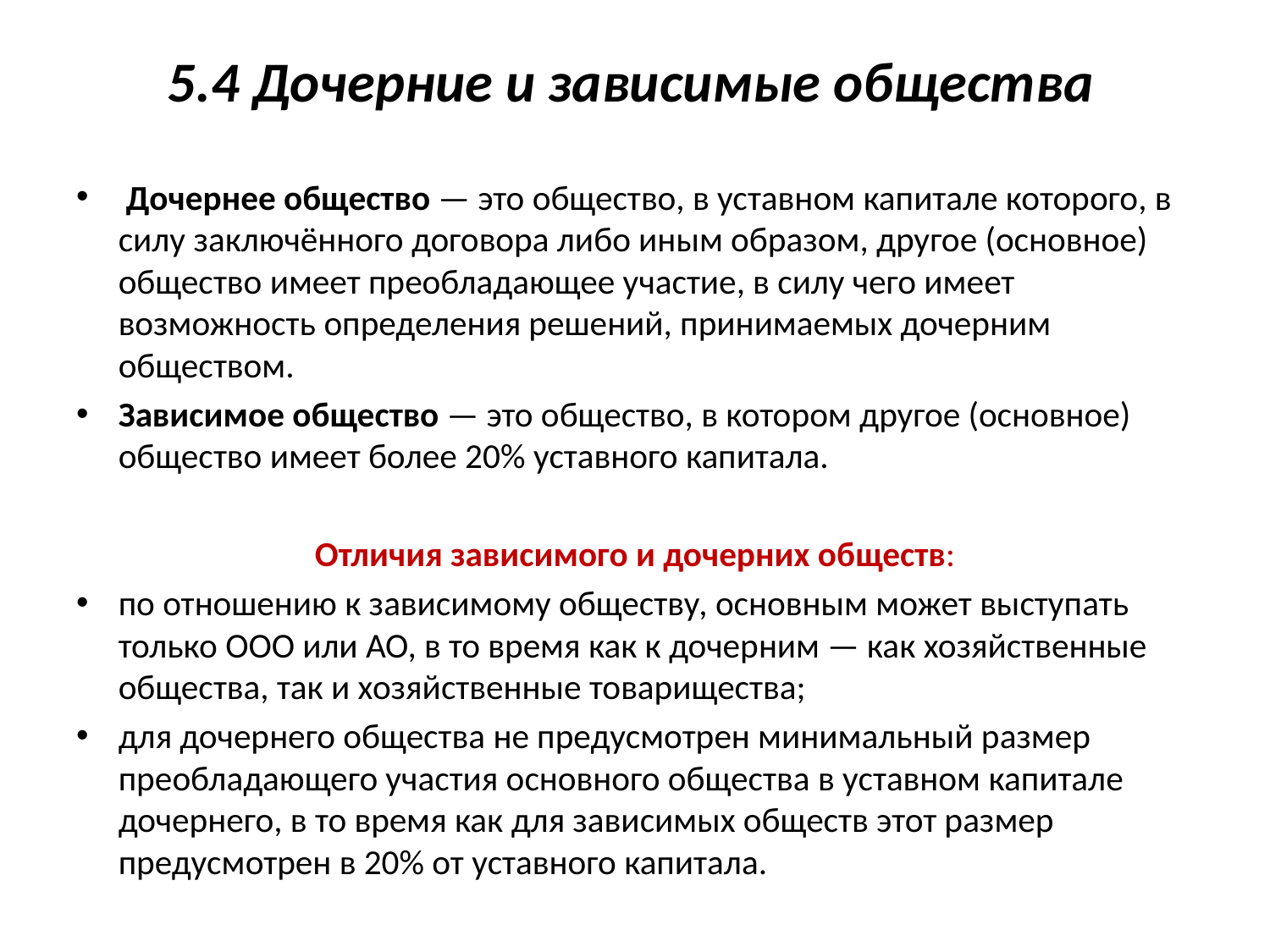

# 5.4 Дочерние и зависимые общества
 Дочернее общество — это общество, в уставном капитале которого, в силу заключённого договора либо иным образом, другое (основное) общество имеет преобладающее участие, в силу чего имеет возможность определения решений, принимаемых дочерним обществом.
Зависимое общество — это общество, в котором другое (основное) общество имеет более 20% уставного капитала.

Отличия зависимого и дочерних обществ:
по отношению к зависимому обществу, основным может выступать только ООО или АО, в то время как к дочерним — как хозяйственные общества, так и хозяйственные товарищества;
для дочернего общества не предусмотрен минимальный размер преобладающего участия основного общества в уставном капитале дочернего, в то время как для зависимых обществ этот размер предусмотрен в 20% от уставного капитала.